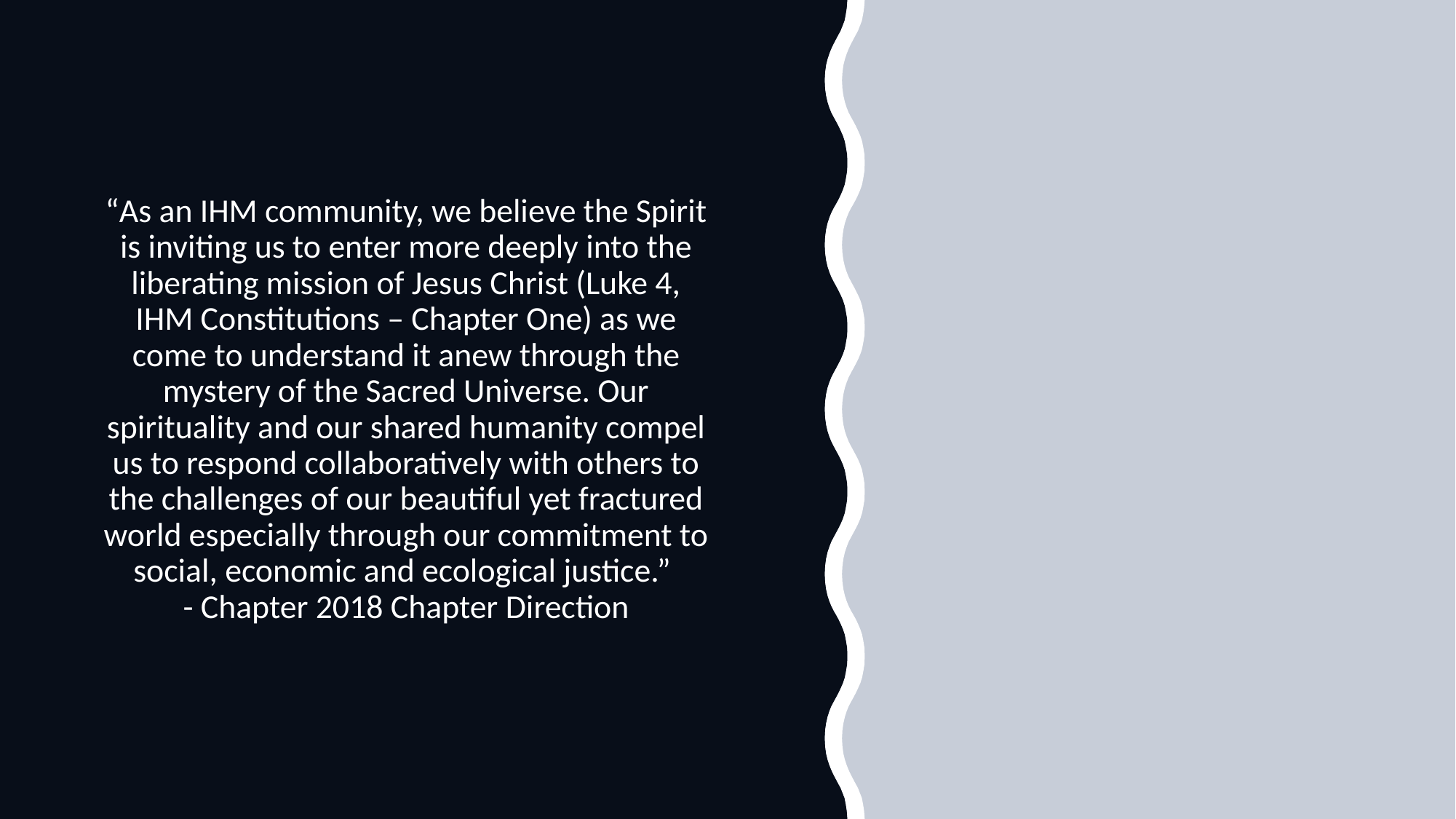

“As an IHM community, we believe the Spirit is inviting us to enter more deeply into the liberating mission of Jesus Christ (Luke 4, IHM Constitutions – Chapter One) as we come to understand it anew through the mystery of the Sacred Universe. Our spirituality and our shared humanity compel us to respond collaboratively with others to the challenges of our beautiful yet fractured world especially through our commitment to social, economic and ecological justice.”
- Chapter 2018 Chapter Direction